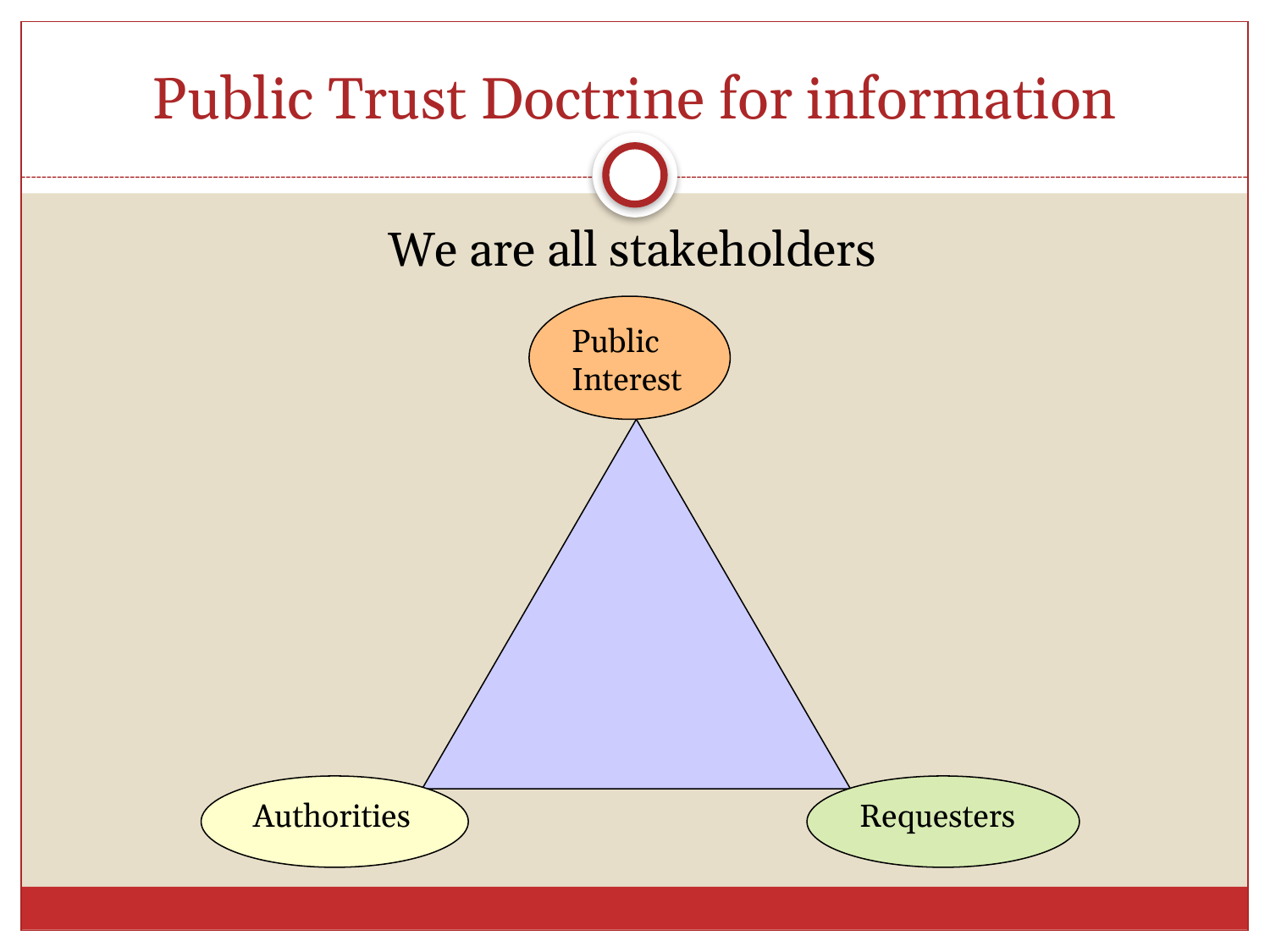

# Public Trust Doctrine for information
We are all stakeholders

Public Interest

Authorities
Requesters